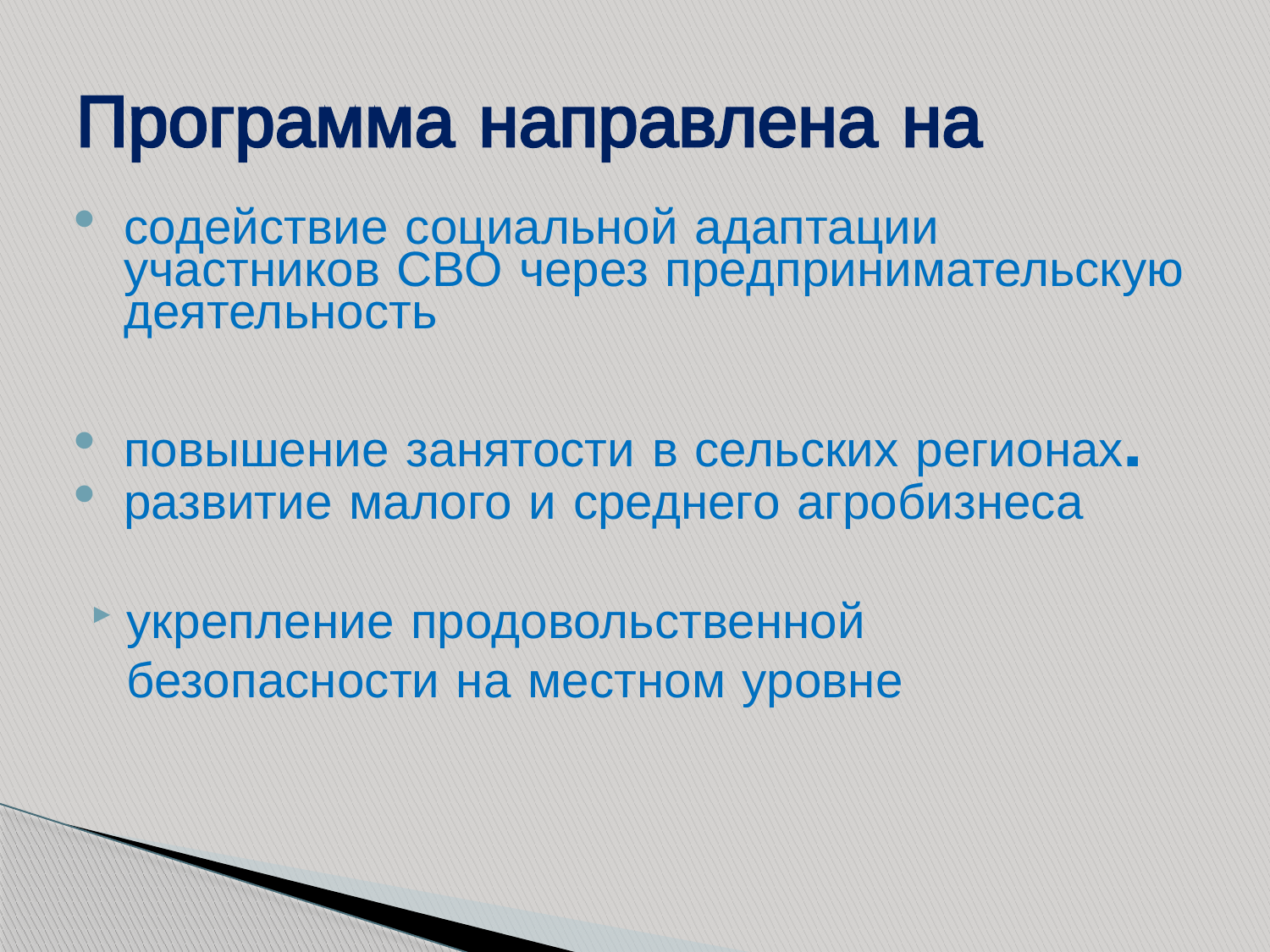

# Программа направлена на
содействие социальной адаптации участников СВО через предпринимательскую деятельность

повышение занятости в сельских регионах.
развитие малого и среднего агробизнеса

укрепление продовольственной безопасности на местном уровне